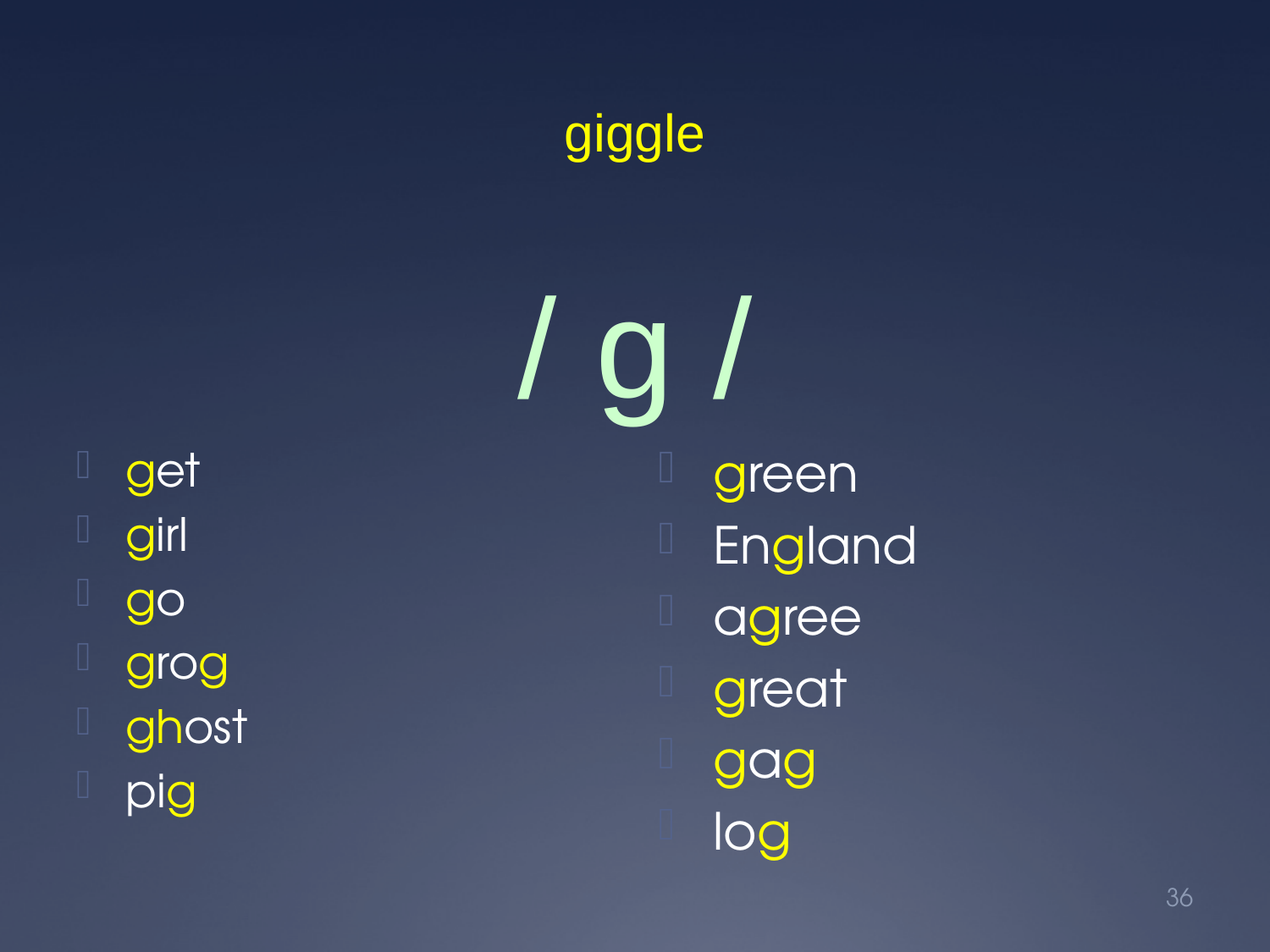

# giggle
/ g /
green
England
agree
great
gag
log

get
girl
go
grog
ghost
pig

36